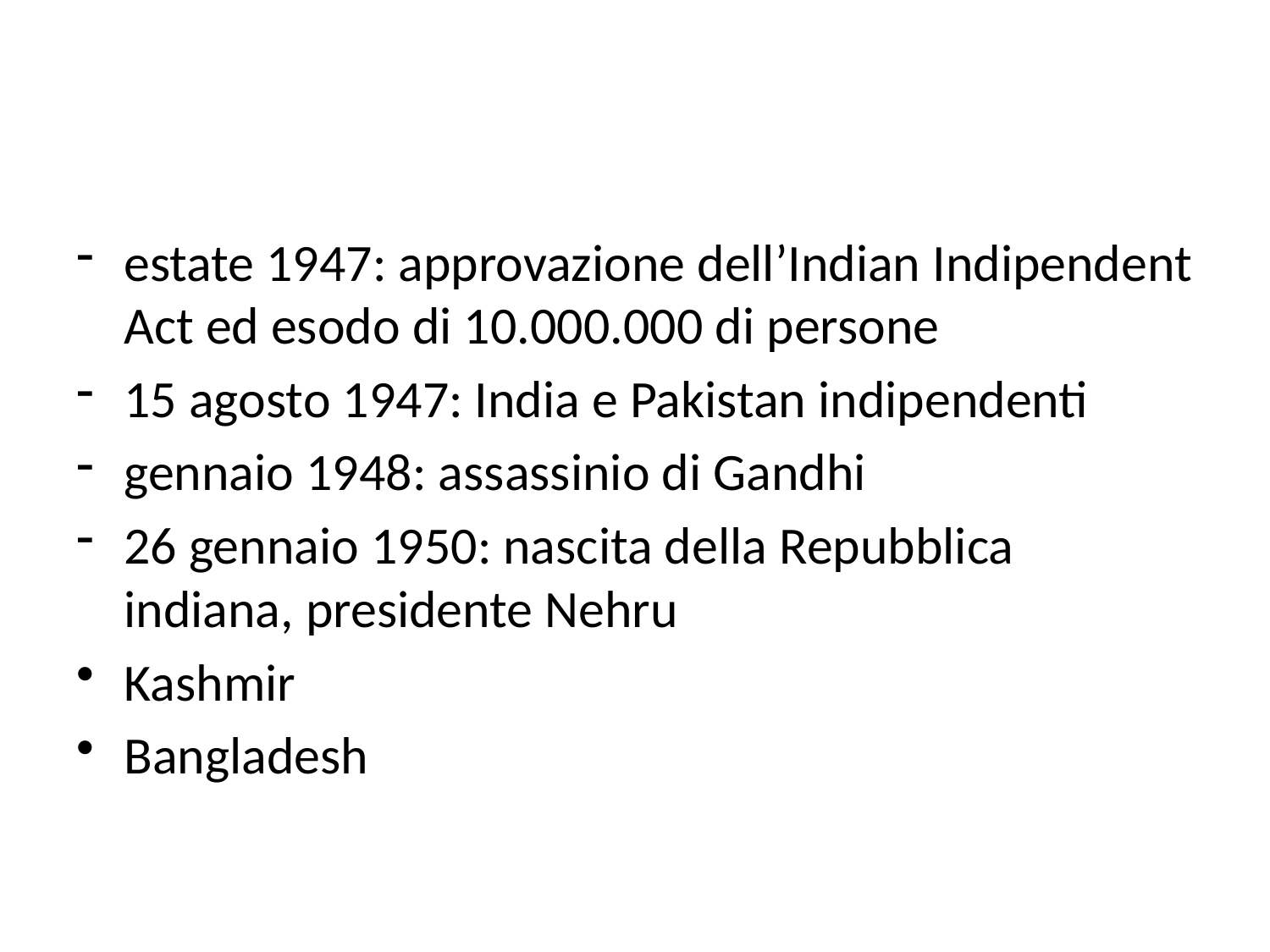

#
estate 1947: approvazione dell’Indian Indipendent Act ed esodo di 10.000.000 di persone
15 agosto 1947: India e Pakistan indipendenti
gennaio 1948: assassinio di Gandhi
26 gennaio 1950: nascita della Repubblica indiana, presidente Nehru
Kashmir
Bangladesh